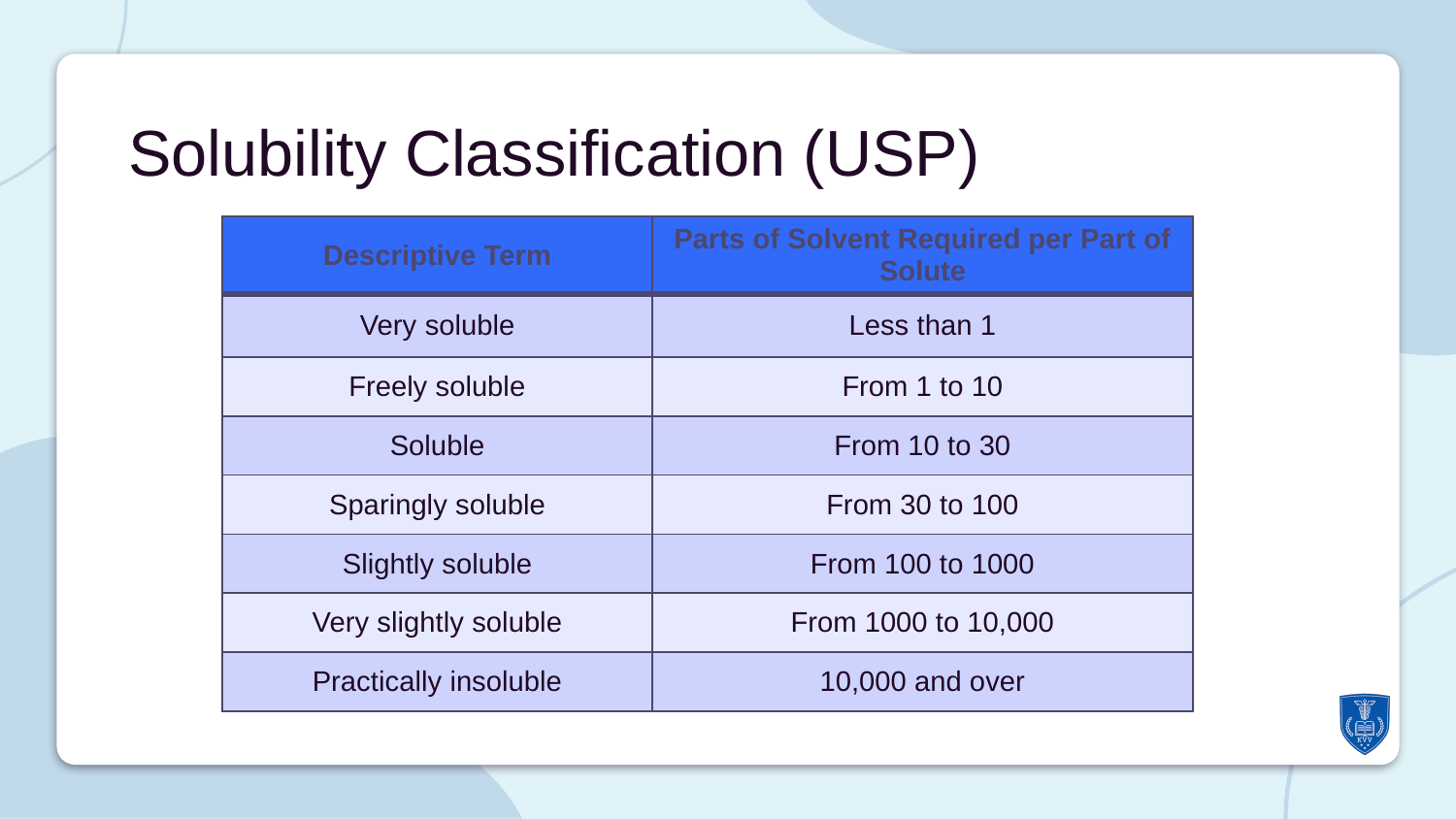

Solubility Classification (USP)
| Descriptive Term | Parts of Solvent Required per Part of Solute |
| --- | --- |
| Very soluble | Less than 1 |
| Freely soluble | From 1 to 10 |
| Soluble | From 10 to 30 |
| Sparingly soluble | From 30 to 100 |
| Slightly soluble | From 100 to 1000 |
| Very slightly soluble | From 1000 to 10,000 |
| Practically insoluble | 10,000 and over |